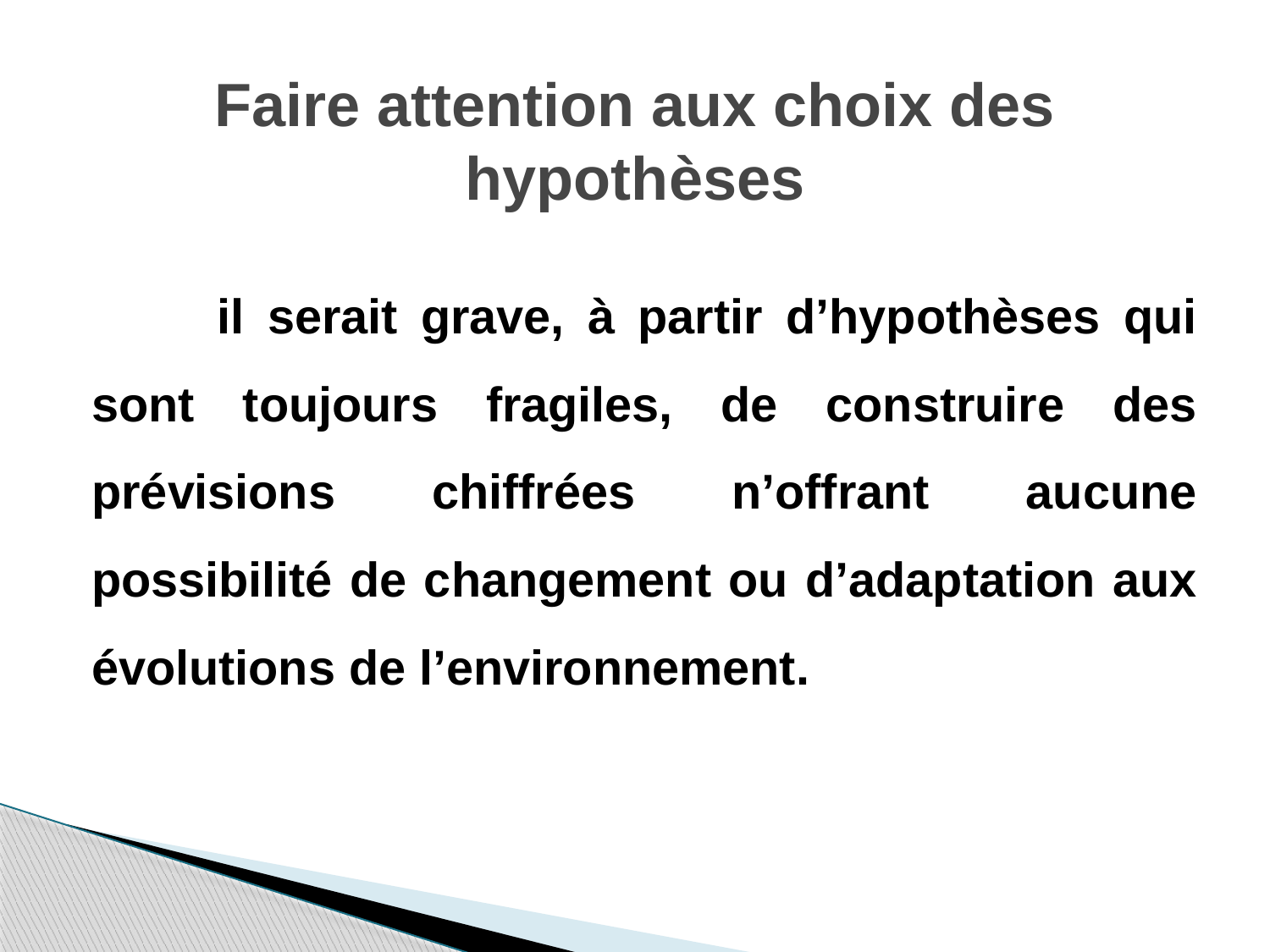

# Faire attention aux choix des hypothèses
	il serait grave, à partir d’hypothèses qui sont toujours fragiles, de construire des prévisions chiffrées n’offrant aucune possibilité de changement ou d’adaptation aux évolutions de l’environnement.